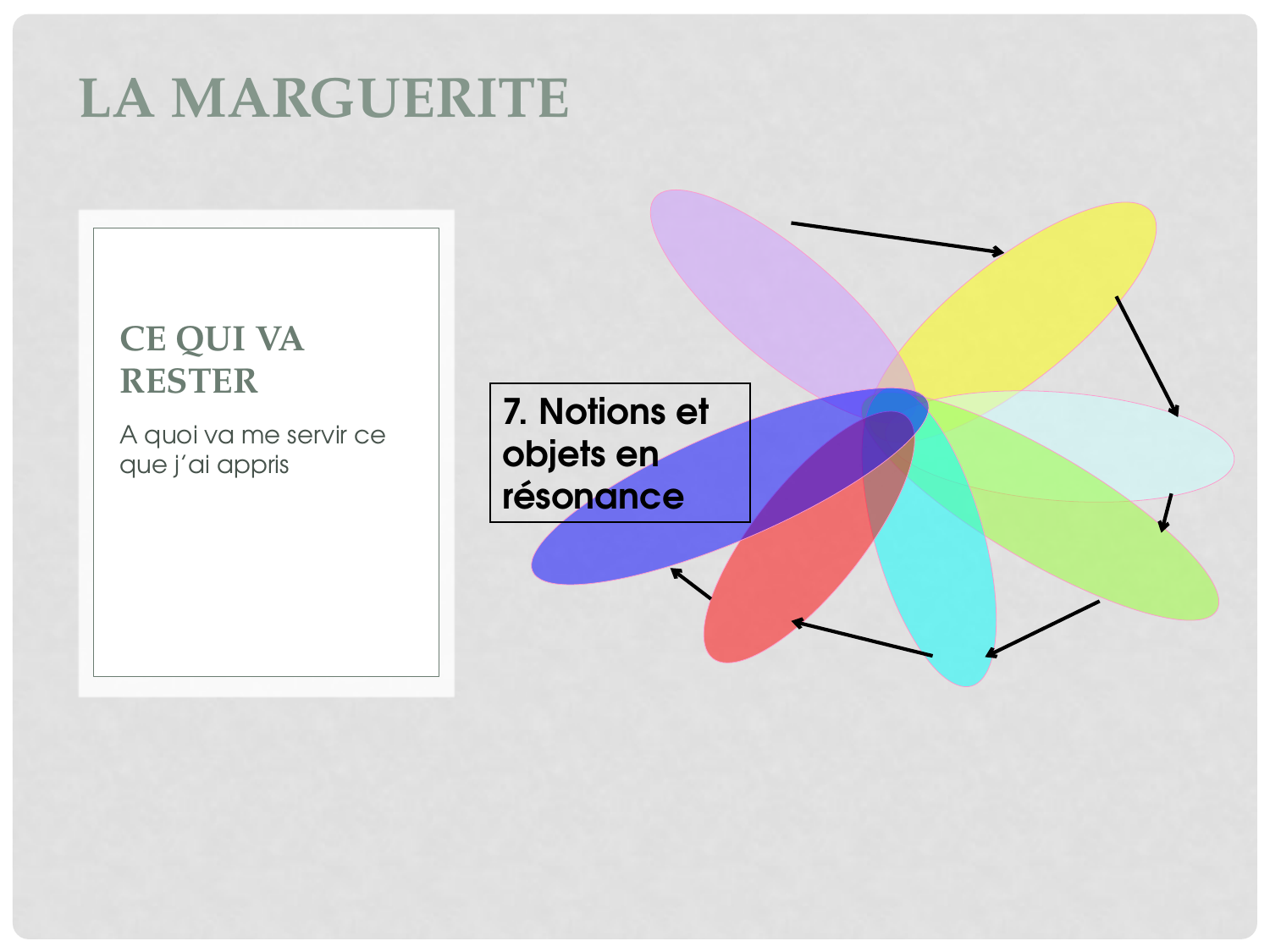

La marguerite
# Ce qui va rester

7. Notions et objets en résonance
A quoi va me servir ce que j’ai appris